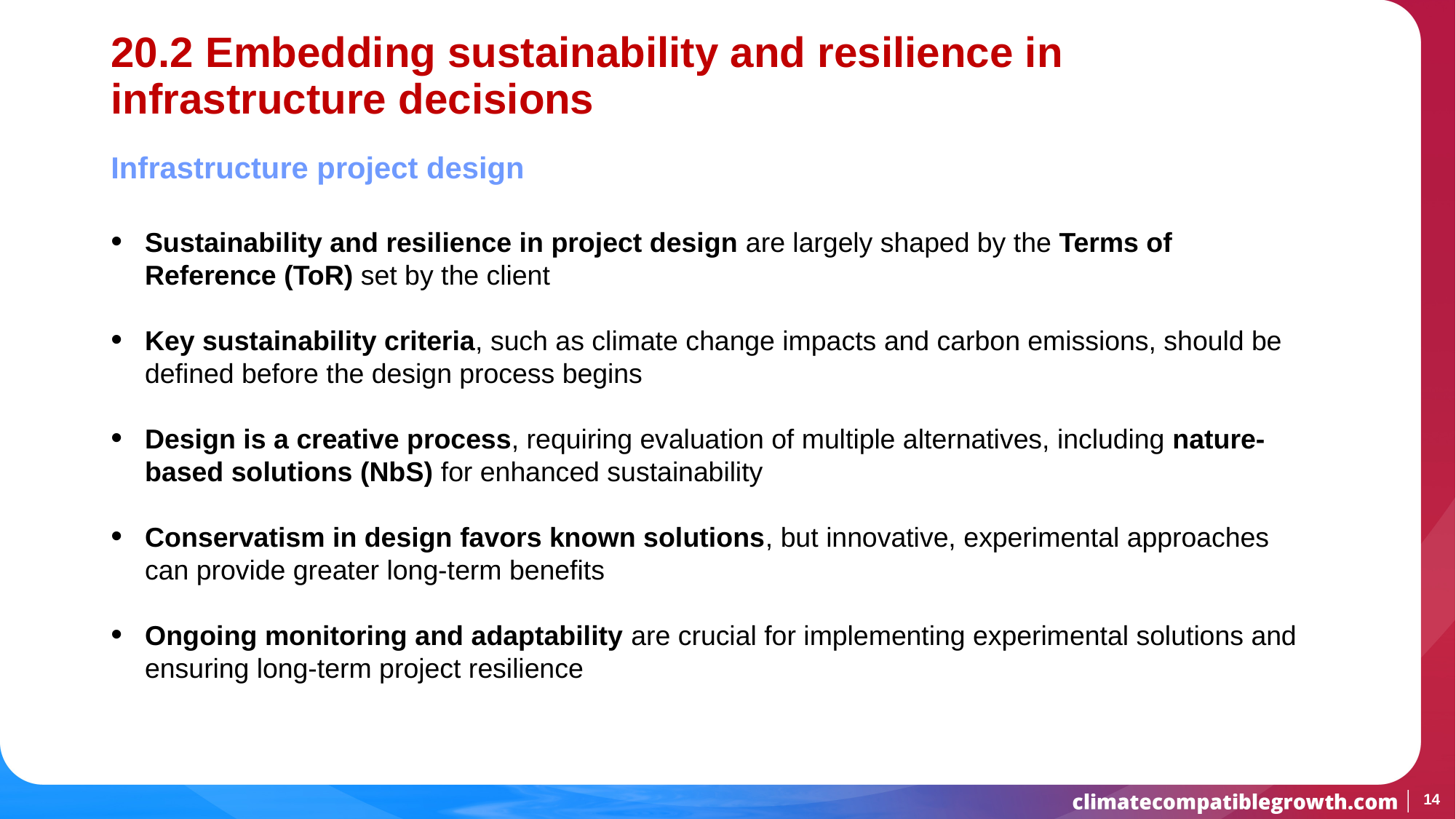

# 20.2 Embedding sustainability and resilience in infrastructure decisions
Infrastructure project design

Sustainability and resilience in project design are largely shaped by the Terms of Reference (ToR) set by the client

Key sustainability criteria, such as climate change impacts and carbon emissions, should be defined before the design process begins

Design is a creative process, requiring evaluation of multiple alternatives, including nature-based solutions (NbS) for enhanced sustainability

Conservatism in design favors known solutions, but innovative, experimental approaches can provide greater long-term benefits

Ongoing monitoring and adaptability are crucial for implementing experimental solutions and ensuring long-term project resilience
14